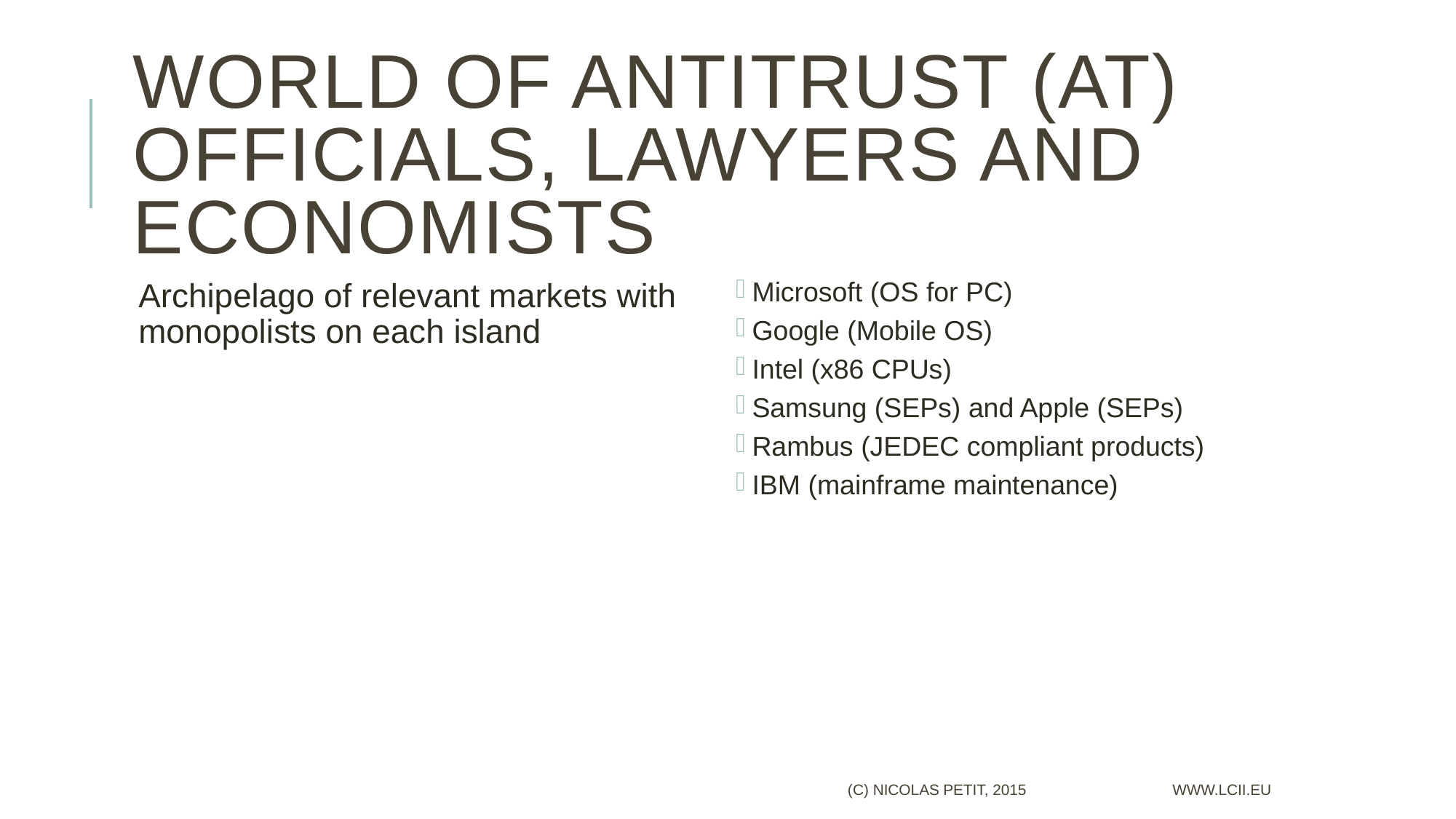

# World of Antitrust (AT) officials, lawyers and economists
Archipelago of relevant markets with monopolists on each island

Microsoft (OS for PC)
Google (Mobile OS)
Intel (x86 CPUs)
Samsung (SEPs) and Apple (SEPs)
Rambus (JEDEC compliant products)
IBM (mainframe maintenance)

(c) Nicolas Petit, 2015                                   www.lcii.eu